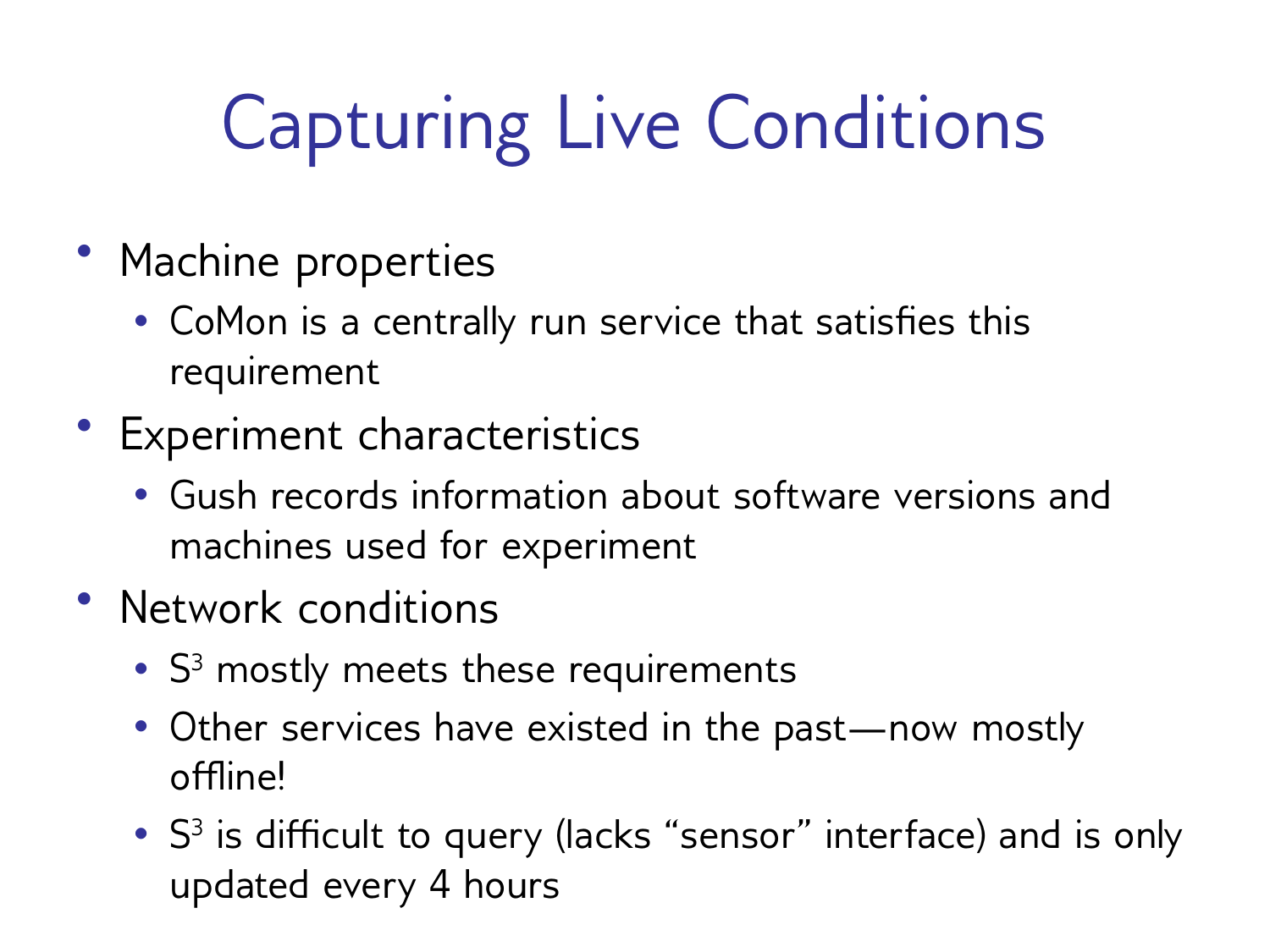

# Capturing Live Conditions
Machine properties
CoMon is a centrally run service that satisfies this requirement
Experiment characteristics
Gush records information about software versions and machines used for experiment
Network conditions
S3 mostly meets these requirements
Other services have existed in the past—now mostly offline!
S3 is difficult to query (lacks “sensor” interface) and is only updated every 4 hours